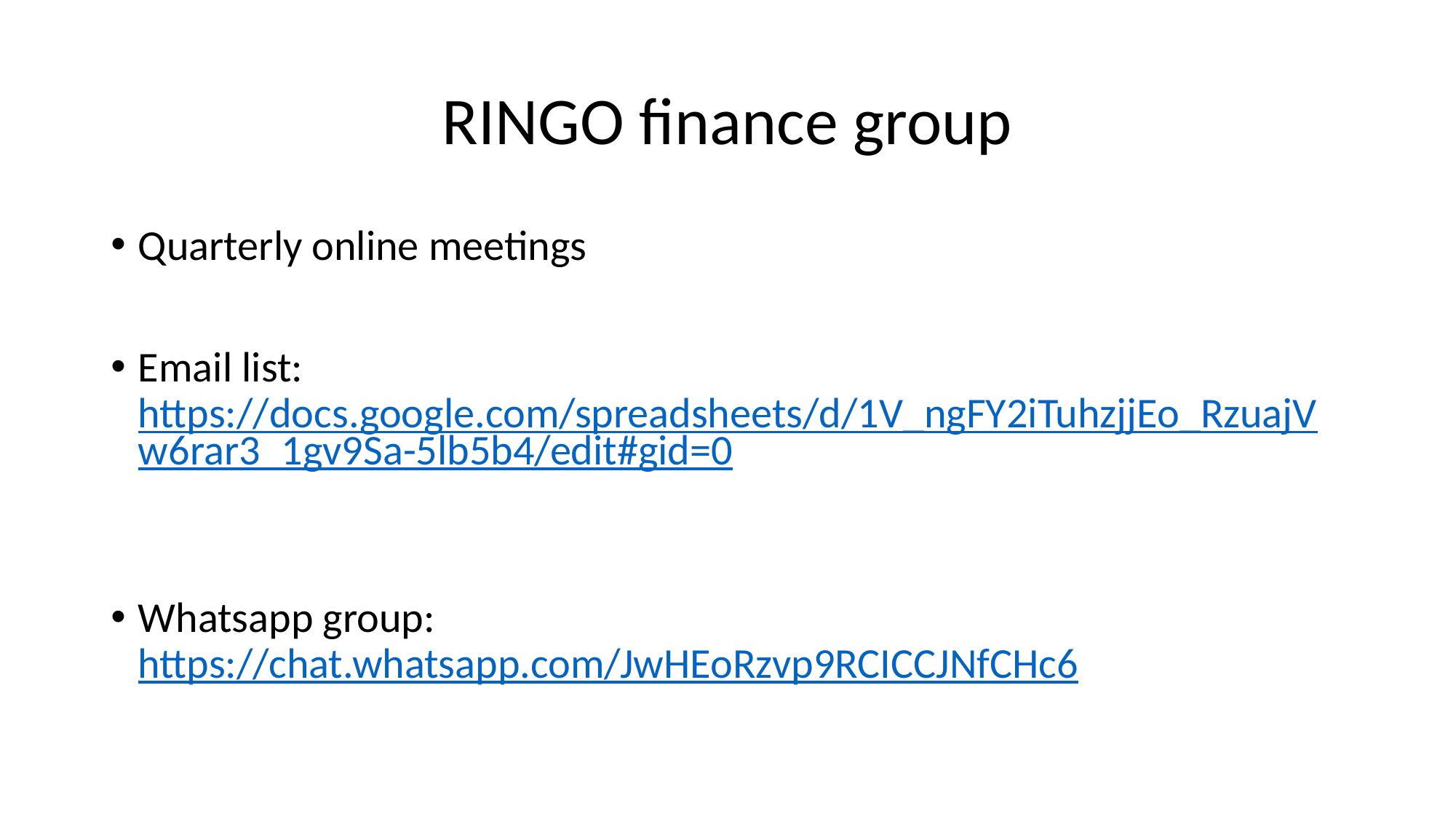

# RINGO finance group
Quarterly online meetings

Email list: https://docs.google.com/spreadsheets/d/1V_ngFY2iTuhzjjEo_RzuajVw6rar3_1gv9Sa-5lb5b4/edit#gid=0

Whatsapp group:
https://chat.whatsapp.com/JwHEoRzvp9RCICCJNfCHc6